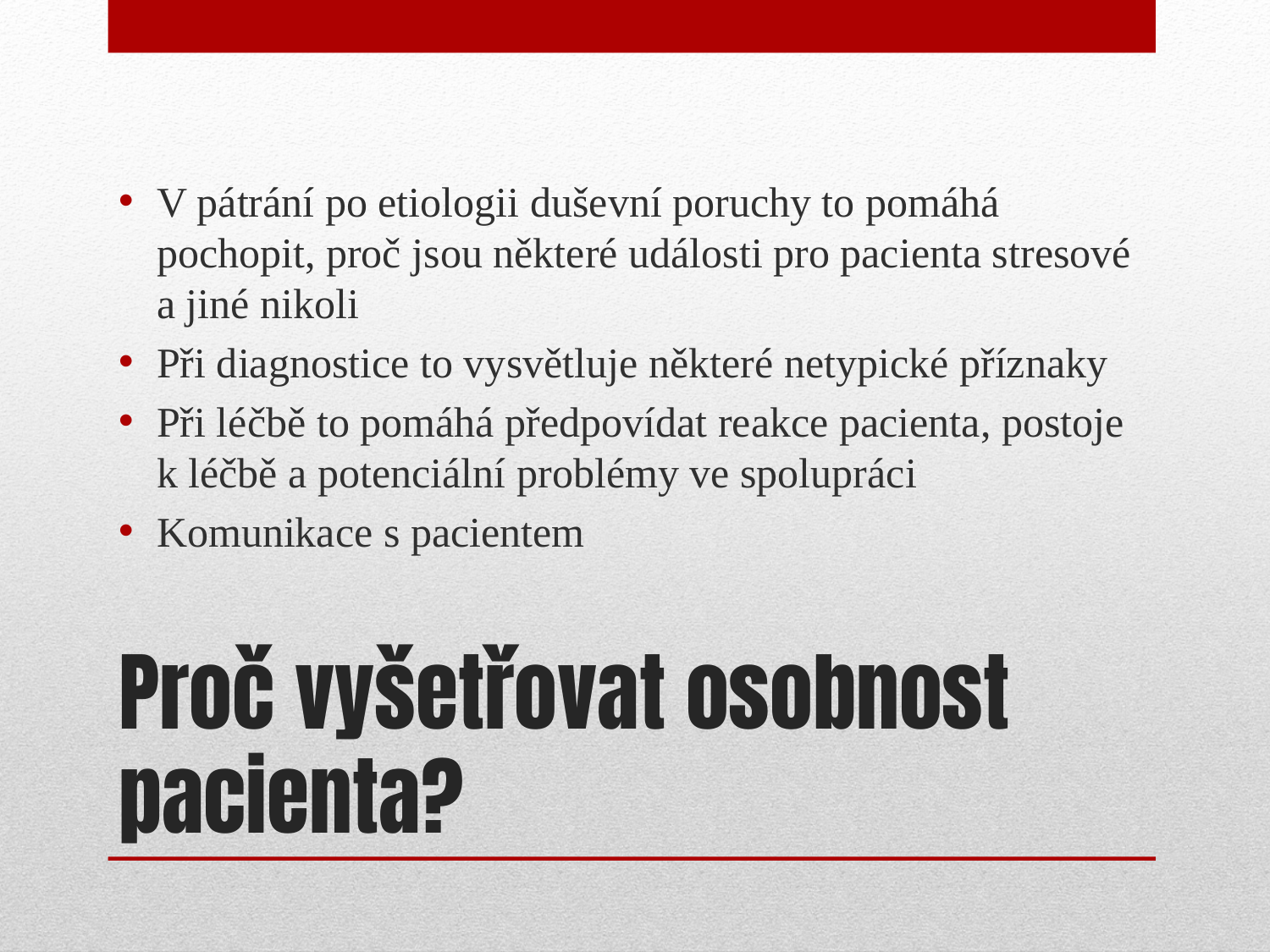

V pátrání po etiologii duševní poruchy to pomáhá pochopit, proč jsou některé události pro pacienta stresové a jiné nikoli
Při diagnostice to vysvětluje některé netypické příznaky
Při léčbě to pomáhá předpovídat reakce pacienta, postoje k léčbě a potenciální problémy ve spolupráci
Komunikace s pacientem
# Proč vyšetřovat osobnost pacienta?